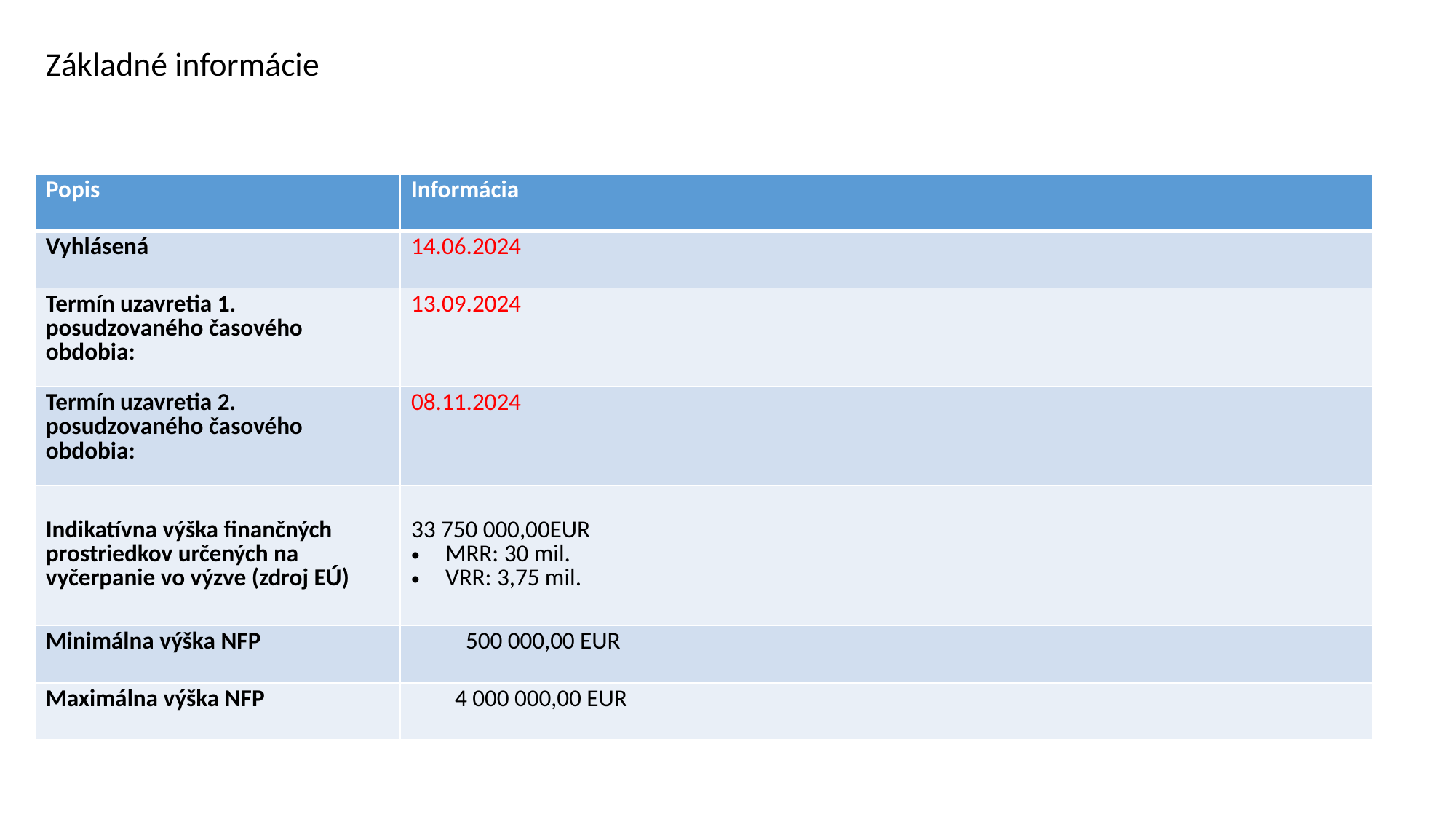

# Základné informácie
| Popis | Informácia |
| --- | --- |
| Vyhlásená | 14.06.2024 |
| Termín uzavretia 1. posudzovaného časového obdobia: | 13.09.2024 |
| Termín uzavretia 2. posudzovaného časového obdobia: | 08.11.2024 |
| Indikatívna výška finančných prostriedkov určených na vyčerpanie vo výzve (zdroj EÚ) | 33 750 000,00EUR MRR: 30 mil. VRR: 3,75 mil. |
| Minimálna výška NFP | 500 000,00 EUR |
| Maximálna výška NFP | 4 000 000,00 EUR |